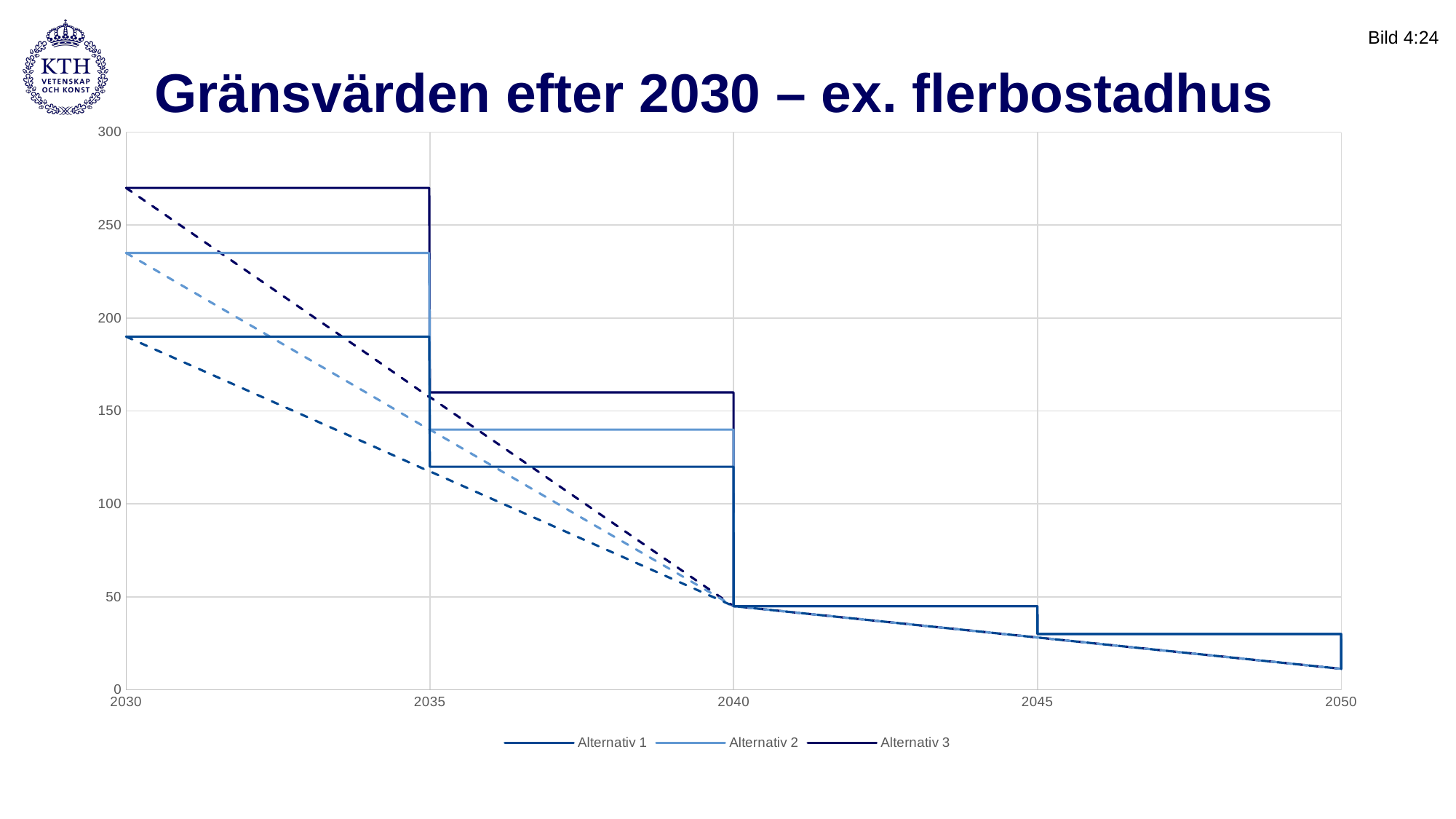

Bild 4:24
# Gränsvärden efter 2030 – ex. flerbostadhus

### Chart

| Category | Alternativ 1 | Alternativ 2 | Alternativ 3 |  |  |  |
|---|---|---|---|---|---|---|